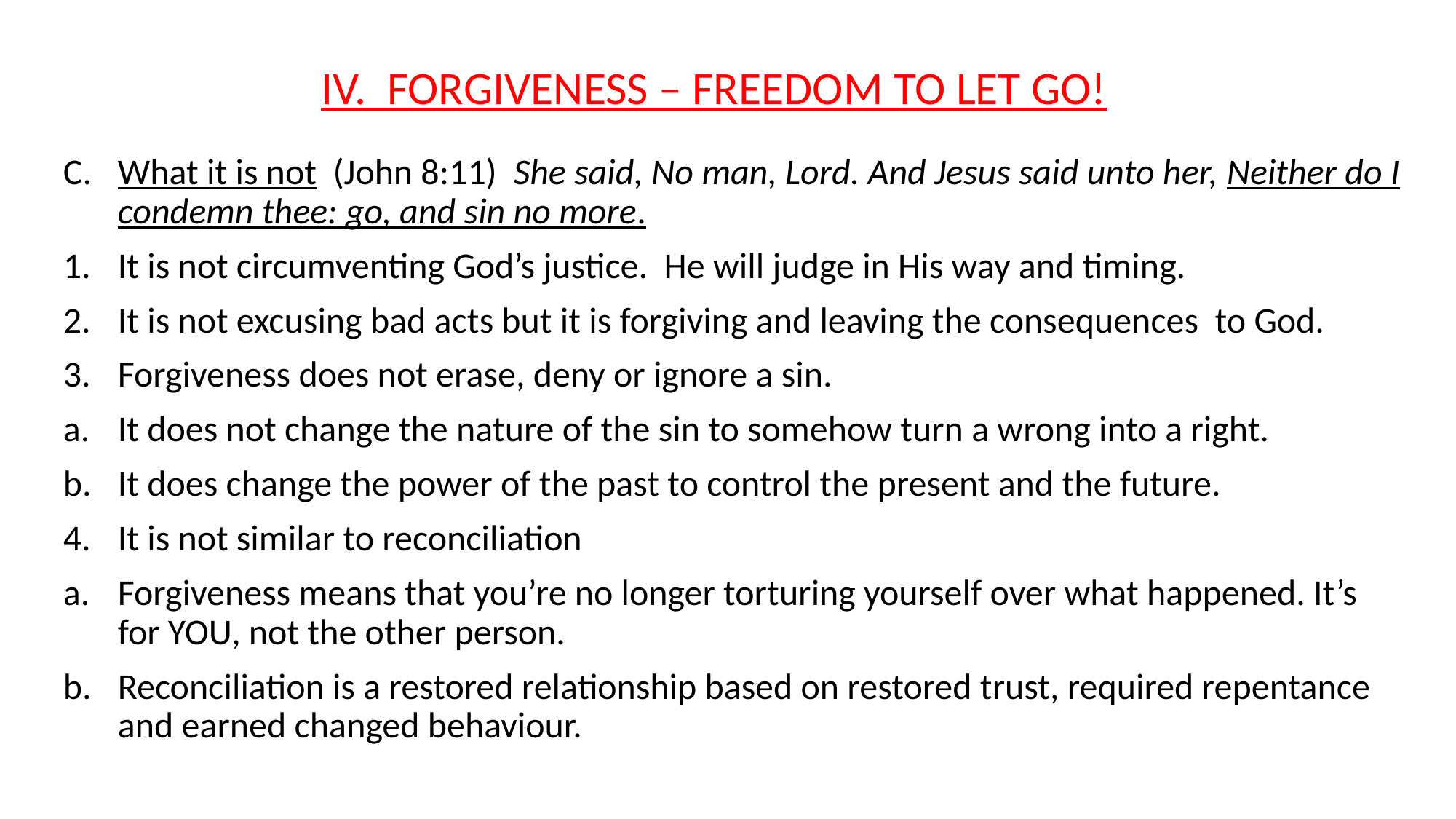

# IV.  FORGIVENESS – FREEDOM TO LET GO!
What it is not  (John 8:11)  She said, No man, Lord. And Jesus said unto her, Neither do I condemn thee: go, and sin no more.
It is not circumventing God’s justice.  He will judge in His way and timing.
It is not excusing bad acts but it is forgiving and leaving the consequences  to God.
Forgiveness does not erase, deny or ignore a sin.
It does not change the nature of the sin to somehow turn a wrong into a right.
It does change the power of the past to control the present and the future.
It is not similar to reconciliation
Forgiveness means that you’re no longer torturing yourself over what happened. It’s for YOU, not the other person.
Reconciliation is a restored relationship based on restored trust, required repentance and earned changed behaviour.